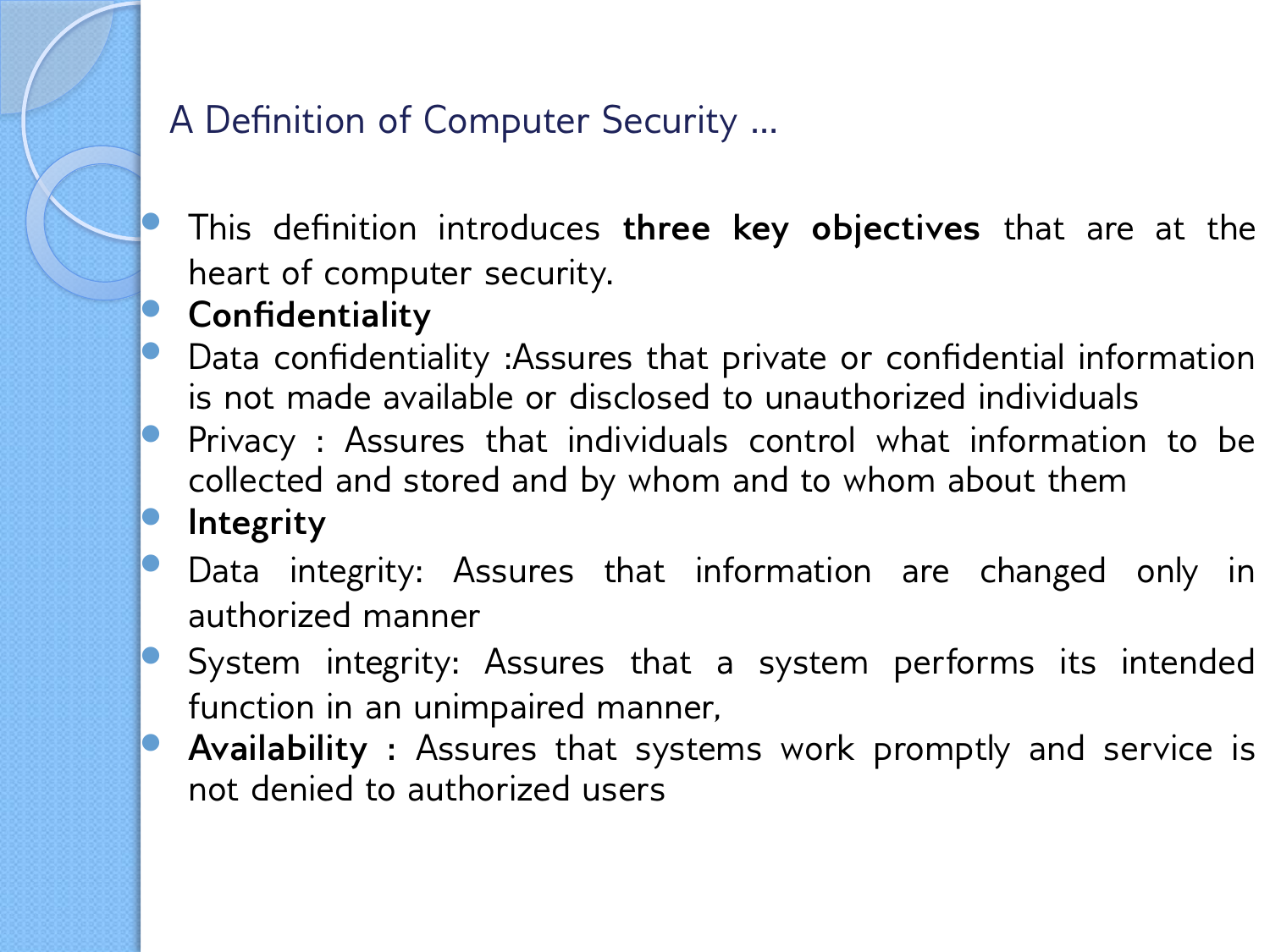

# A Definition of Computer Security …
This definition introduces three key objectives that are at the heart of computer security.
Confidentiality
Data confidentiality :Assures that private or confidential information is not made available or disclosed to unauthorized individuals
Privacy : Assures that individuals control what information to be collected and stored and by whom and to whom about them
Integrity
Data integrity: Assures that information are changed only in authorized manner
System integrity: Assures that a system performs its intended function in an unimpaired manner,
Availability : Assures that systems work promptly and service is not denied to authorized users